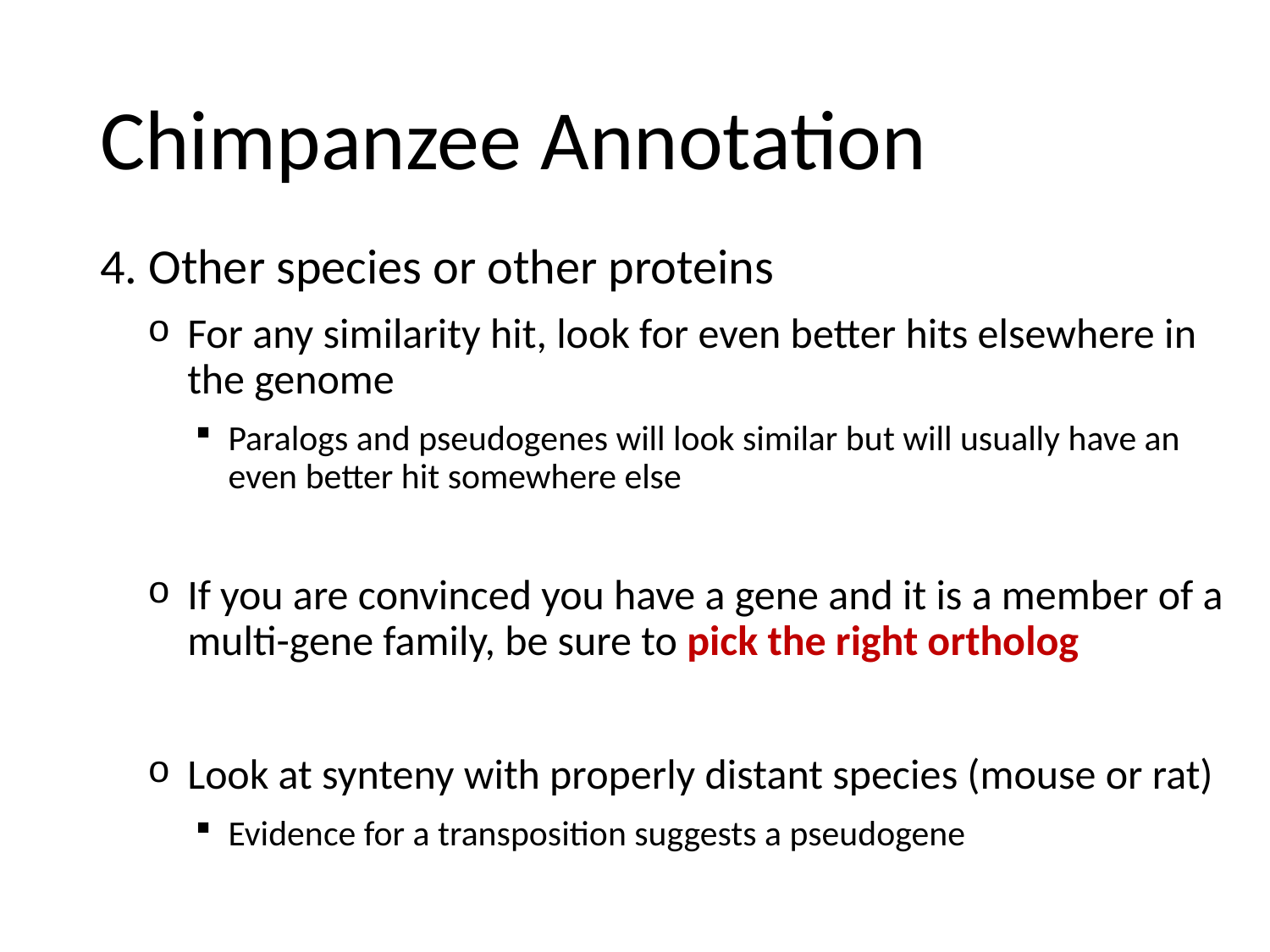

# Chimpanzee Annotation
4. Other species or other proteins
For any similarity hit, look for even better hits elsewhere in the genome
Paralogs and pseudogenes will look similar but will usually have an even better hit somewhere else

If you are convinced you have a gene and it is a member of a multi-gene family, be sure to pick the right ortholog

Look at synteny with properly distant species (mouse or rat)
Evidence for a transposition suggests a pseudogene